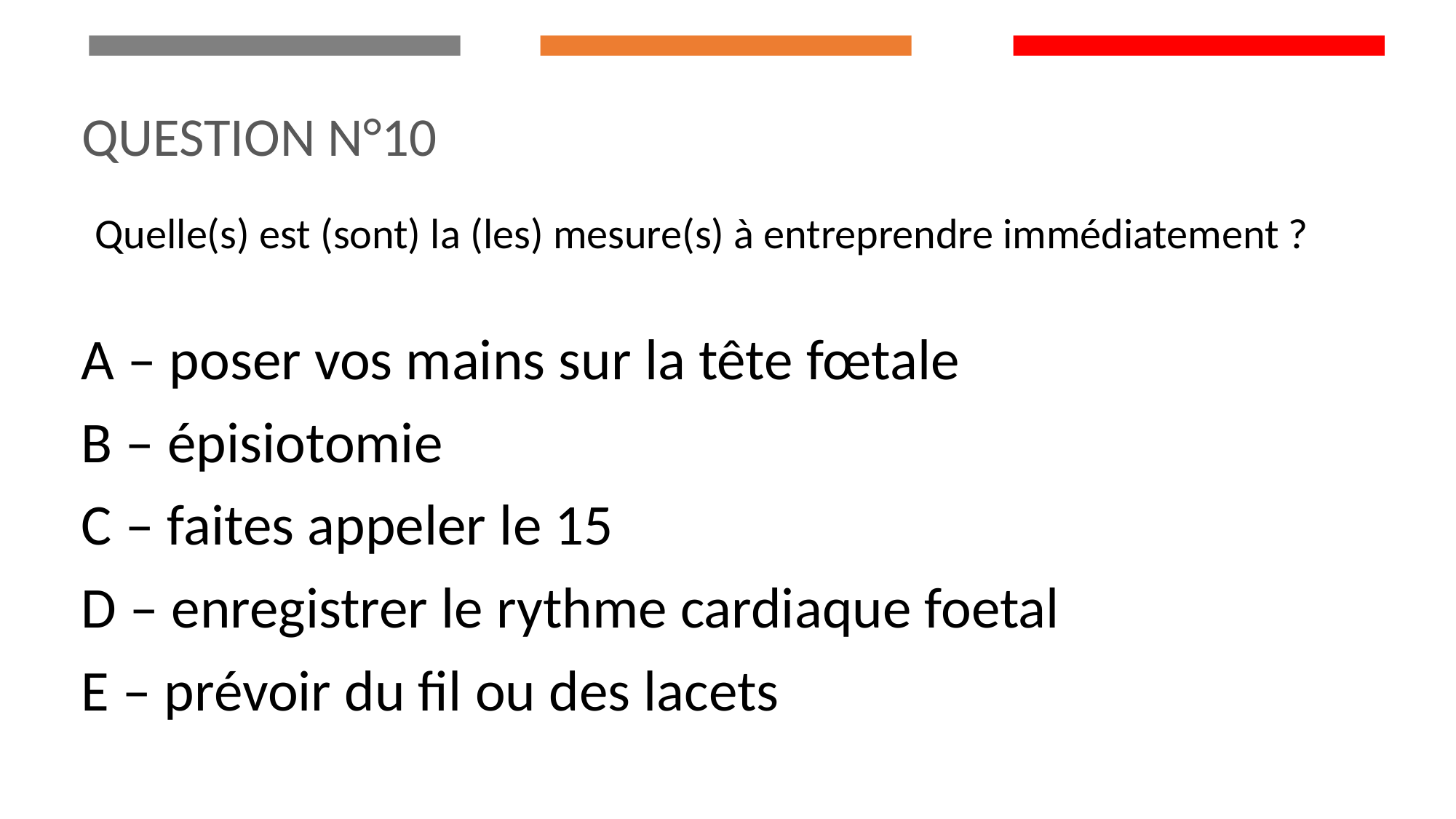

QUESTION N°10
Quelle(s) est (sont) la (les) mesure(s) à entreprendre immédiatement ?

A – poser vos mains sur la tête fœtale
B – épisiotomie
C – faites appeler le 15
D – enregistrer le rythme cardiaque foetal
E – prévoir du fil ou des lacets